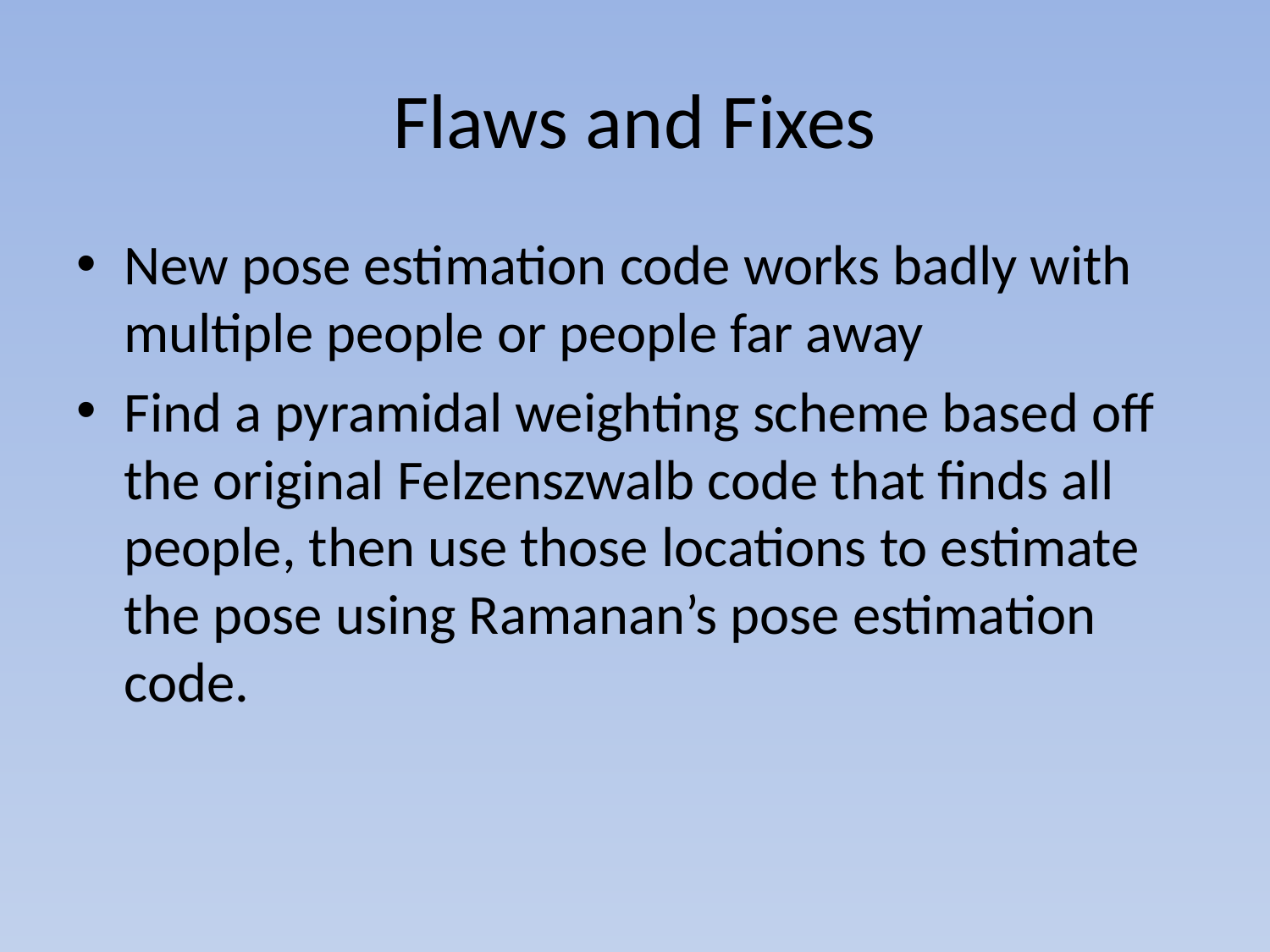

# Flaws and Fixes
New pose estimation code works badly with multiple people or people far away
Find a pyramidal weighting scheme based off the original Felzenszwalb code that finds all people, then use those locations to estimate the pose using Ramanan’s pose estimation code.